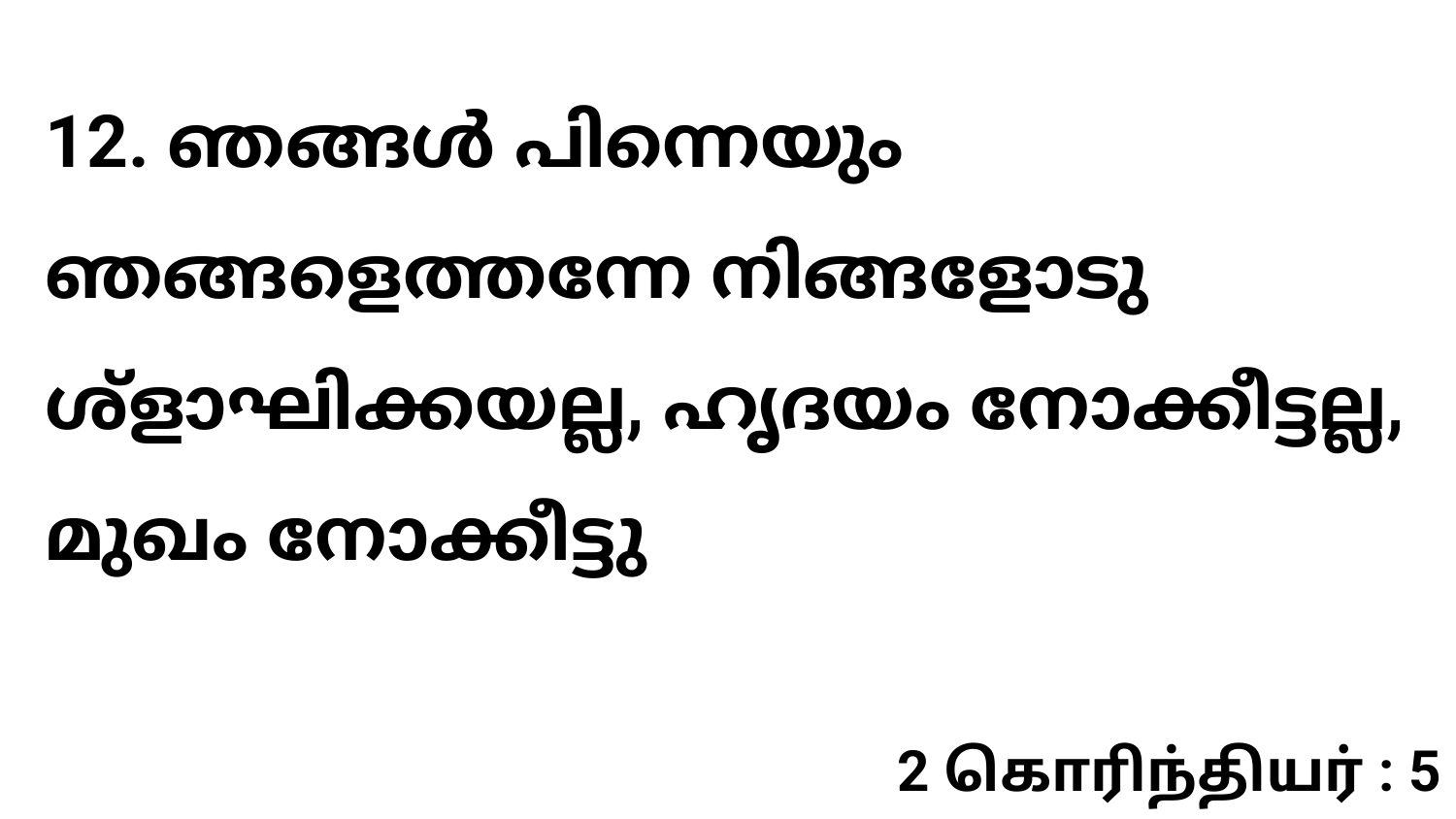

12. ഞങ്ങൾ പിന്നെയും ഞങ്ങളെത്തന്നേ നിങ്ങളോടു ശ്ളാഘിക്കയല്ല, ഹൃദയം നോക്കീട്ടല്ല, മുഖം നോക്കീട്ടു
2 கொரிந்தியர் : 5